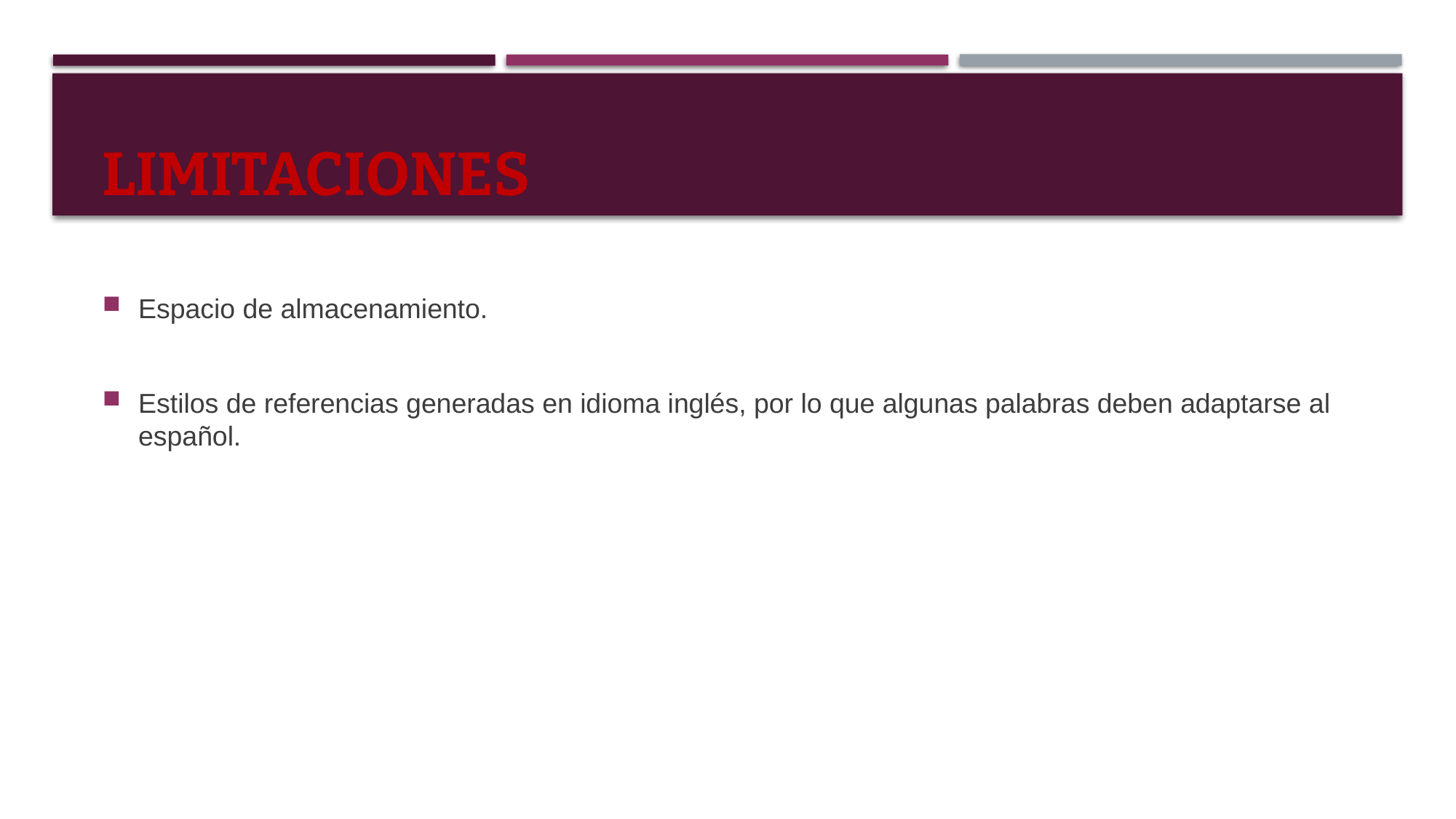

# LIMITACIONES

Espacio de almacenamiento.

Estilos de referencias generadas en idioma inglés, por lo que algunas palabras deben adaptarse al español.